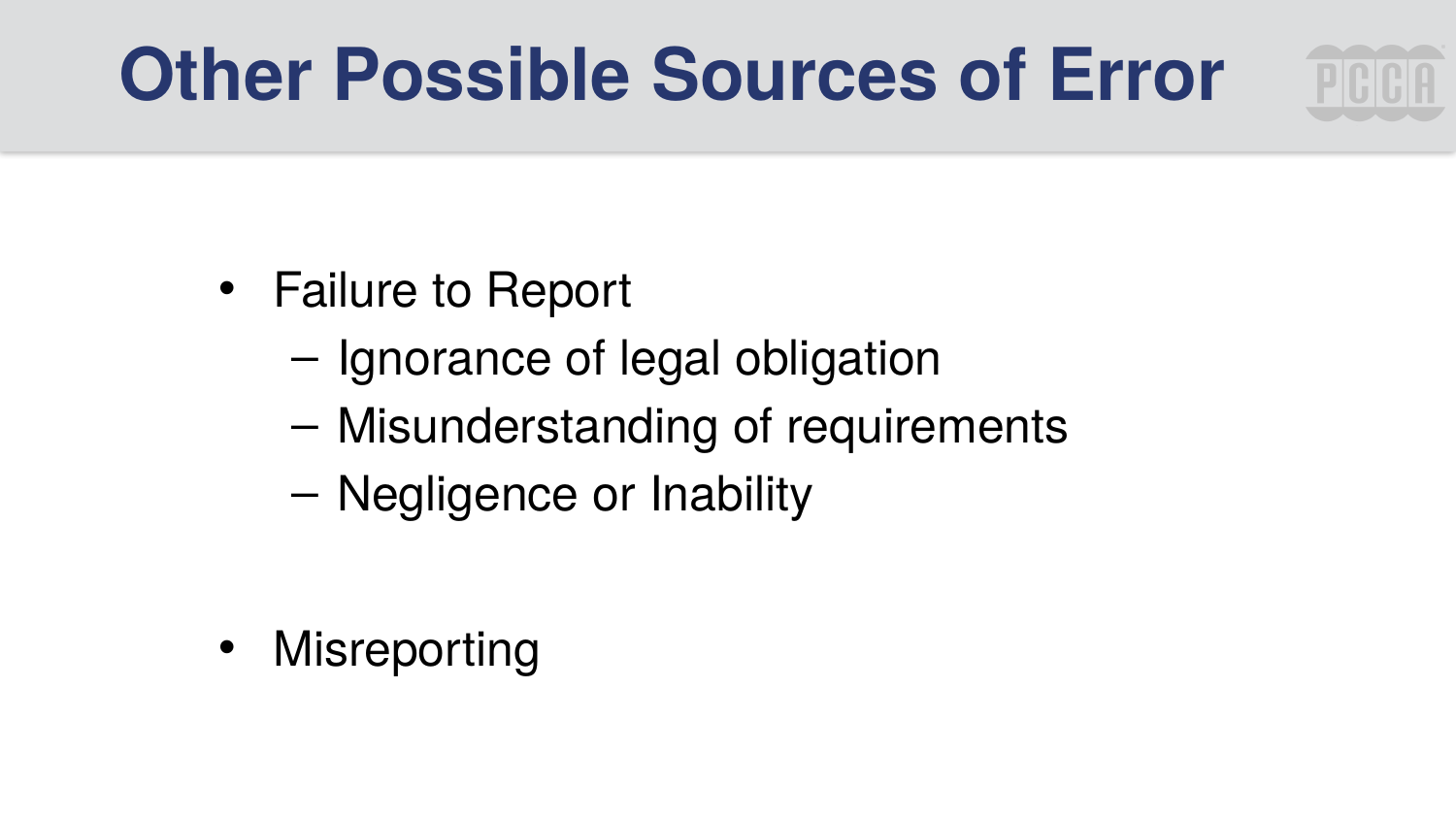

# Other Possible Sources of Error
Failure to Report
Ignorance of legal obligation
Misunderstanding of requirements
Negligence or Inability

Misreporting